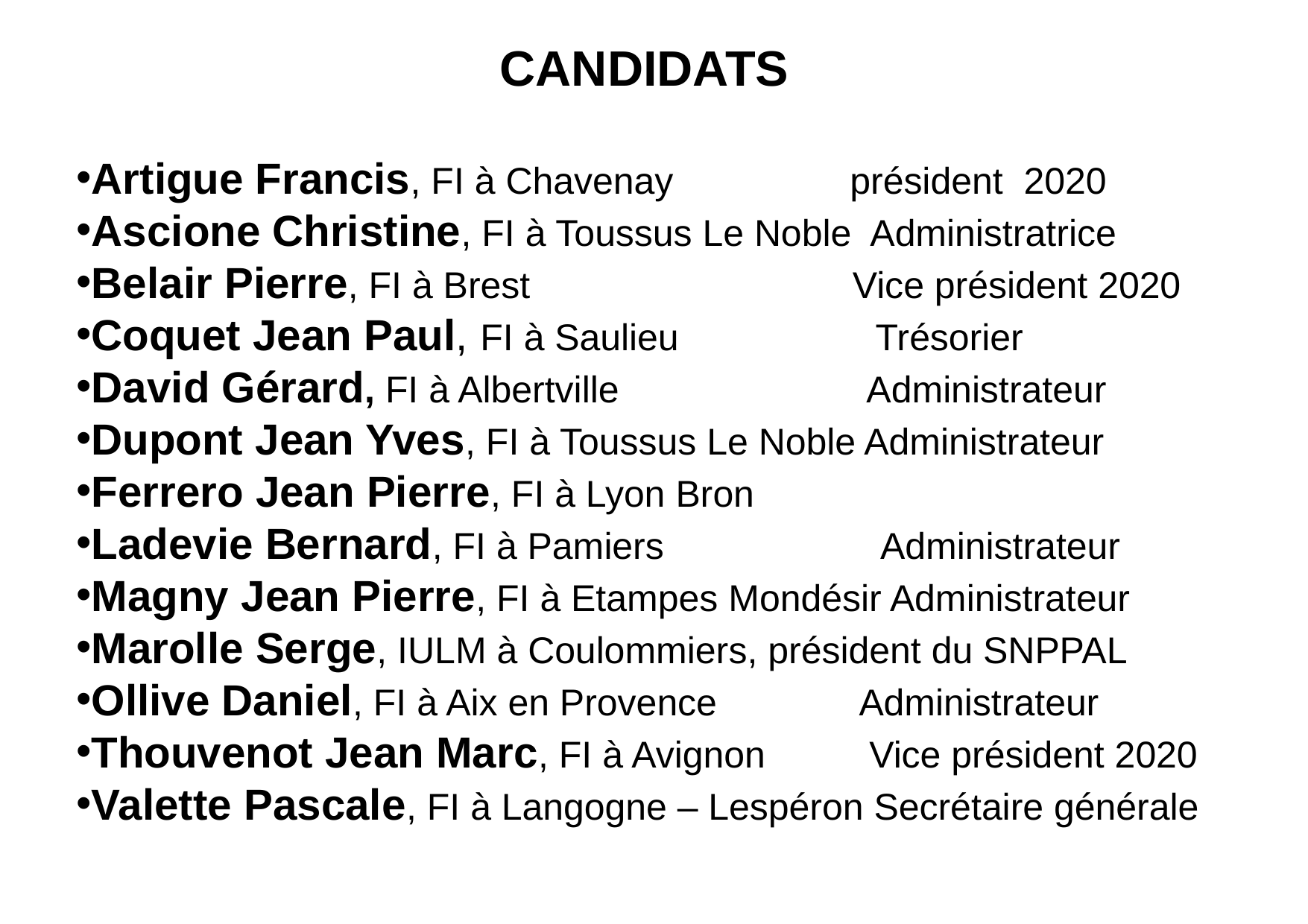

CANDIDATS
Artigue Francis, FI à Chavenay                 président  2020
Ascione Christine, FI à Toussus Le Noble  Administratrice
Belair Pierre, FI à Brest                               Vice président 2020
Coquet Jean Paul, FI à Saulieu                   Trésorier
David Gérard, FI à Albertville                        Administrateur
Dupont Jean Yves, FI à Toussus Le Noble Administrateur
Ferrero Jean Pierre, FI à Lyon Bron
Ladevie Bernard, FI à Pamiers                     Administrateur
Magny Jean Pierre, FI à Etampes Mondésir Administrateur
Marolle Serge, IULM à Coulommiers, président du SNPPAL
Ollive Daniel, FI à Aix en Provence		Administrateur
Thouvenot Jean Marc, FI à Avignon          Vice président 2020
Valette Pascale, FI à Langogne – Lespéron Secrétaire générale